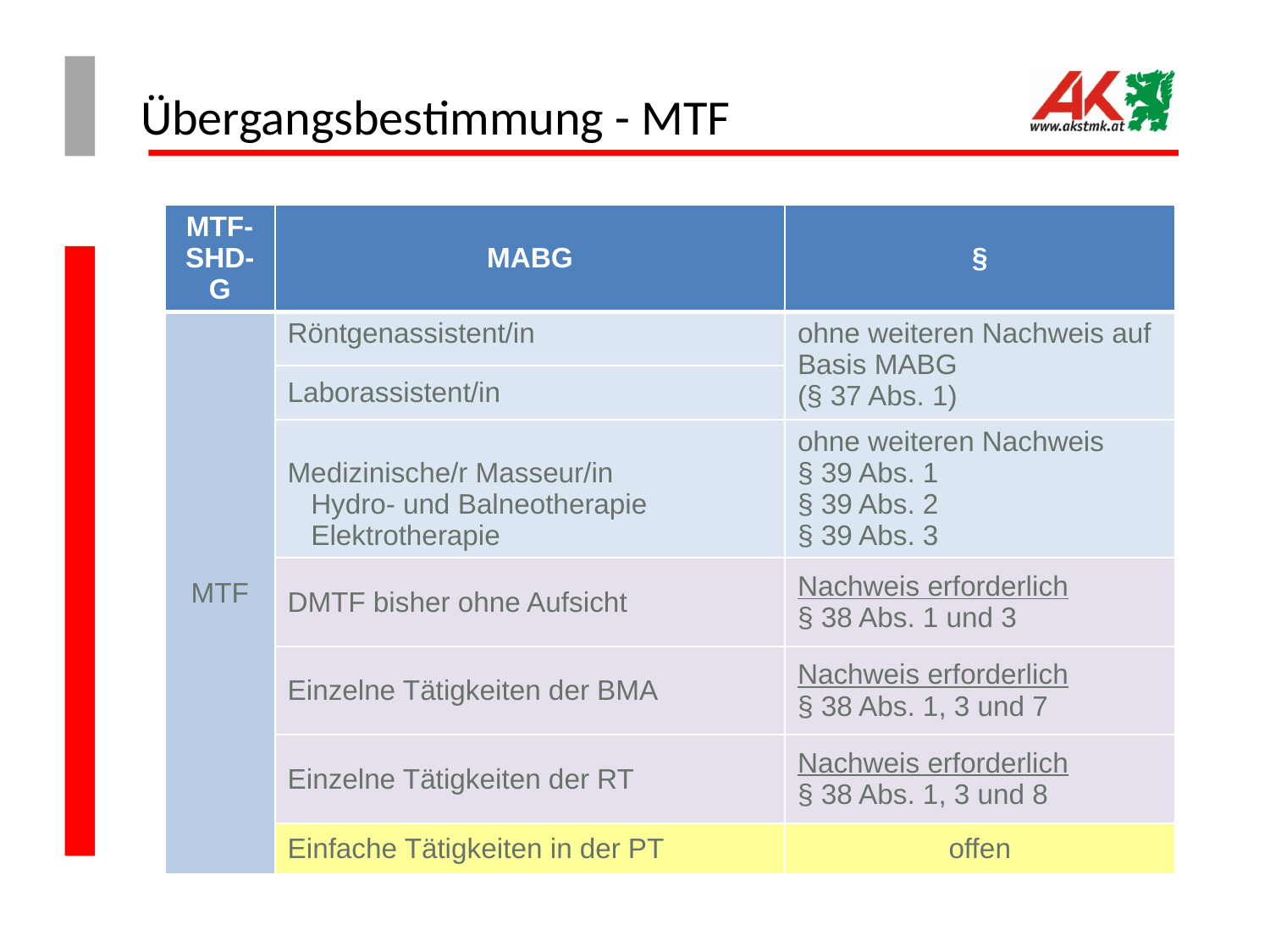

# Übergangsbestimmung - MTF
| MTF-SHD-G | MABG | § |
| --- | --- | --- |
| MTF | Röntgenassistent/in | ohne weiteren Nachweis auf Basis MABG (§ 37 Abs. 1) |
|  | Laborassistent/in |  |
|  | Medizinische/r Masseur/in Hydro- und Balneotherapie Elektrotherapie | ohne weiteren Nachweis § 39 Abs. 1 § 39 Abs. 2 § 39 Abs. 3 |
|  | DMTF bisher ohne Aufsicht | Nachweis erforderlich § 38 Abs. 1 und 3 |
|  | Einzelne Tätigkeiten der BMA | Nachweis erforderlich § 38 Abs. 1, 3 und 7 |
|  | Einzelne Tätigkeiten der RT | Nachweis erforderlich § 38 Abs. 1, 3 und 8 |
|  | Einfache Tätigkeiten in der PT | offen |